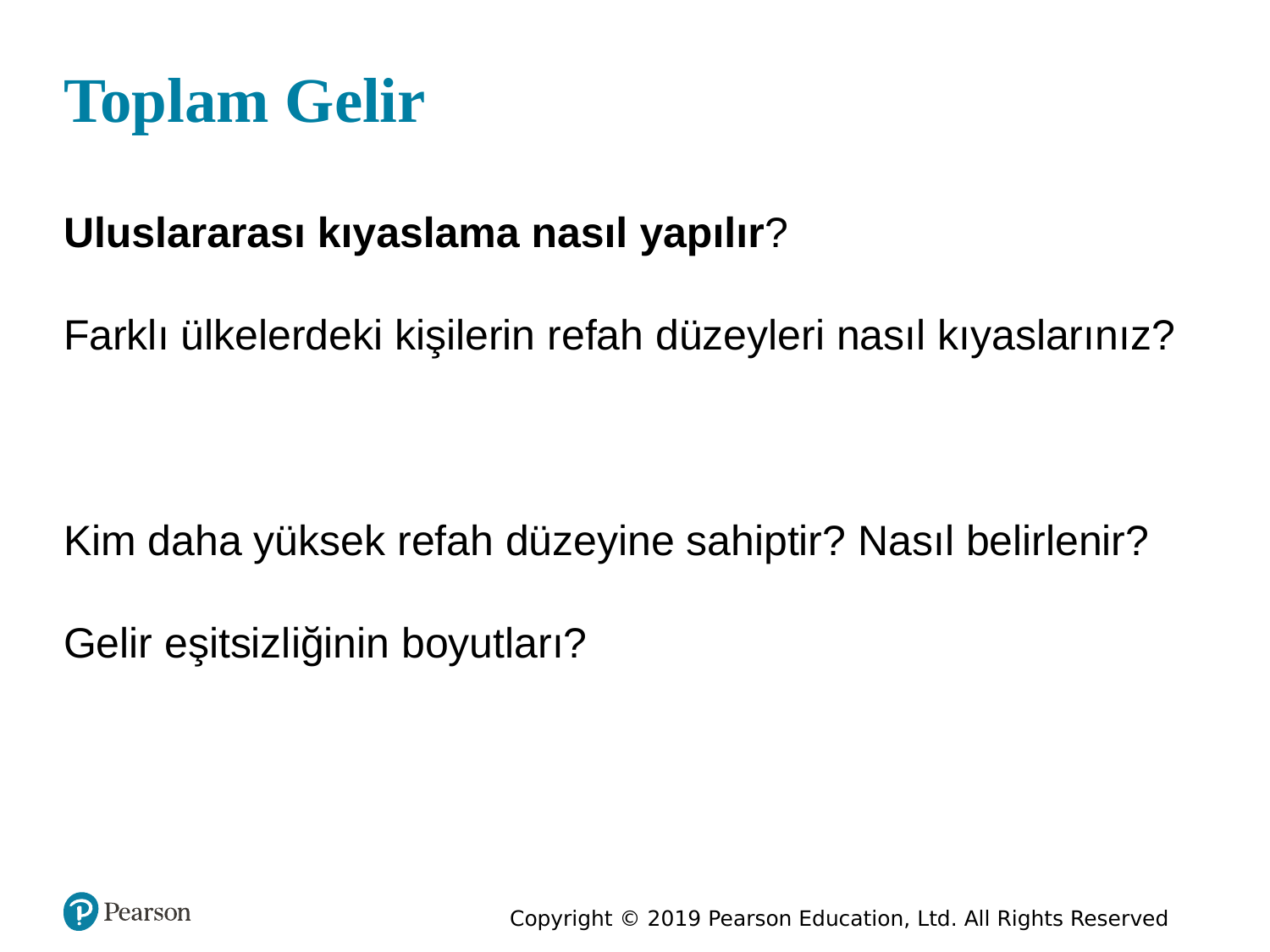

# Toplam Gelir
Uluslararası kıyaslama nasıl yapılır?
Farklı ülkelerdeki kişilerin refah düzeyleri nasıl kıyaslarınız?

Kim daha yüksek refah düzeyine sahiptir? Nasıl belirlenir?
Gelir eşitsizliğinin boyutları?